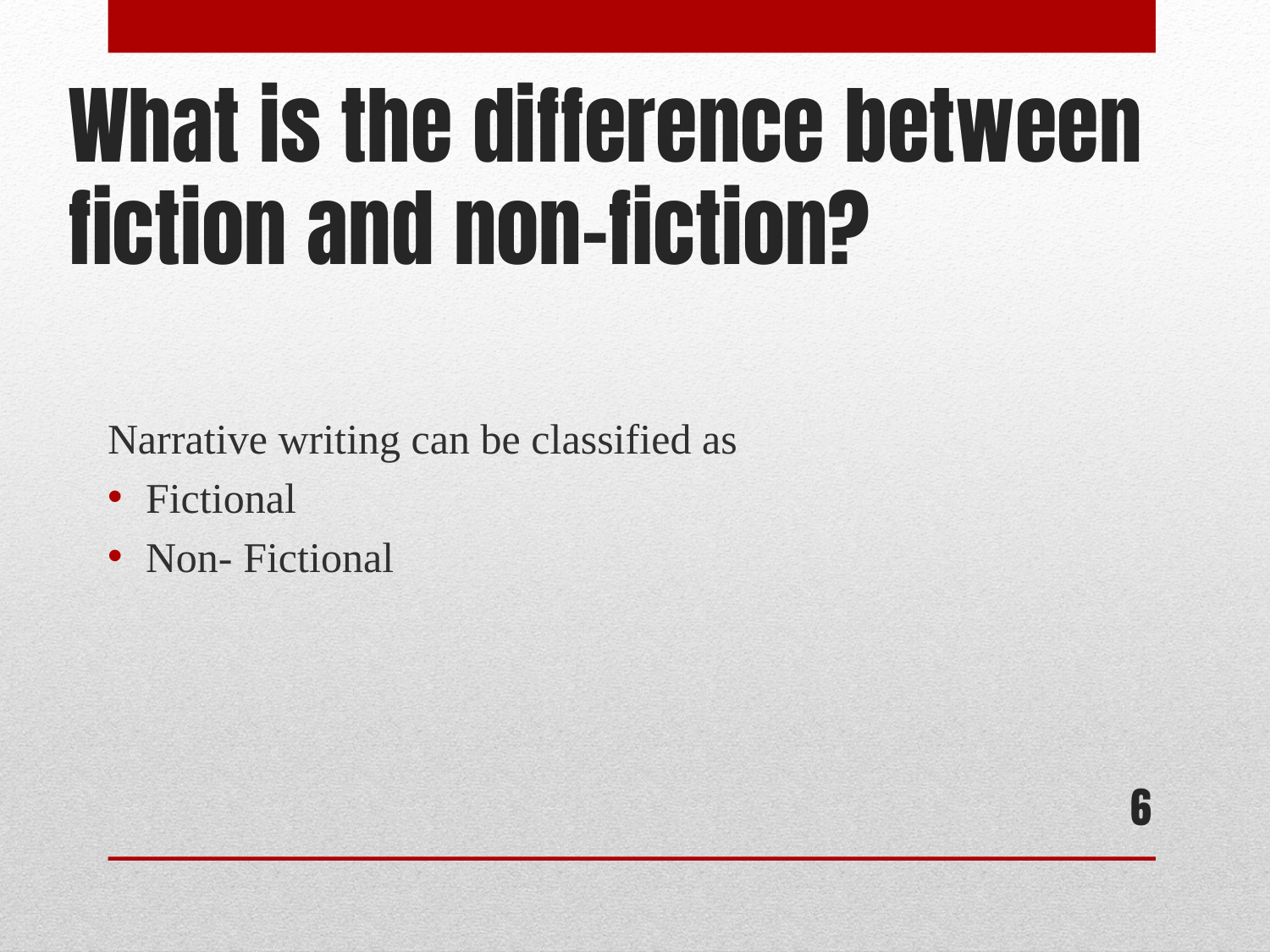

# What is the difference between fiction and non-fiction?
Narrative writing can be classified as
Fictional
Non- Fictional

6